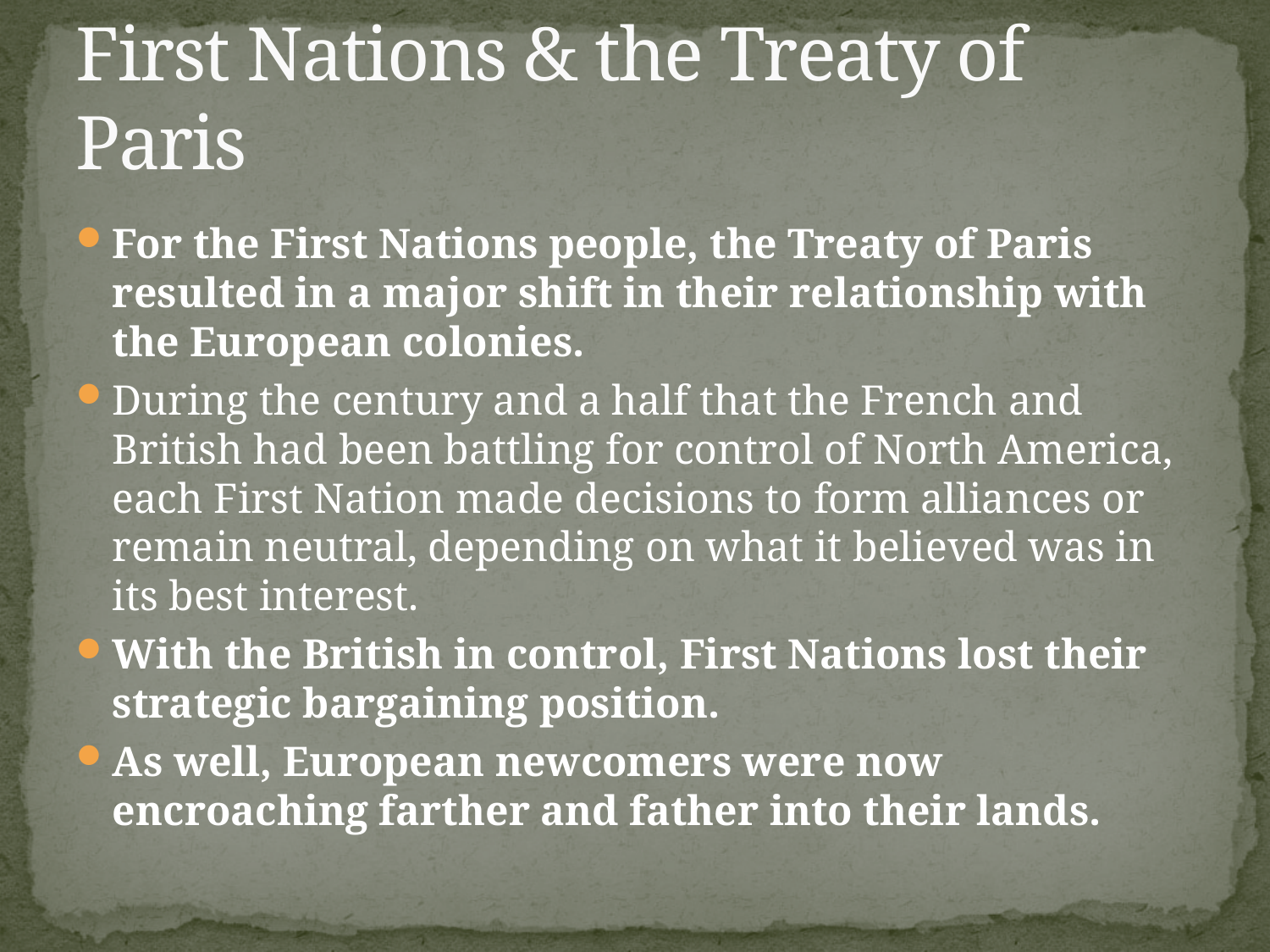

# First Nations & the Treaty of Paris
For the First Nations people, the Treaty of Paris resulted in a major shift in their relationship with the European colonies.
During the century and a half that the French and British had been battling for control of North America, each First Nation made decisions to form alliances or remain neutral, depending on what it believed was in its best interest.
With the British in control, First Nations lost their strategic bargaining position.
As well, European newcomers were now encroaching farther and father into their lands.